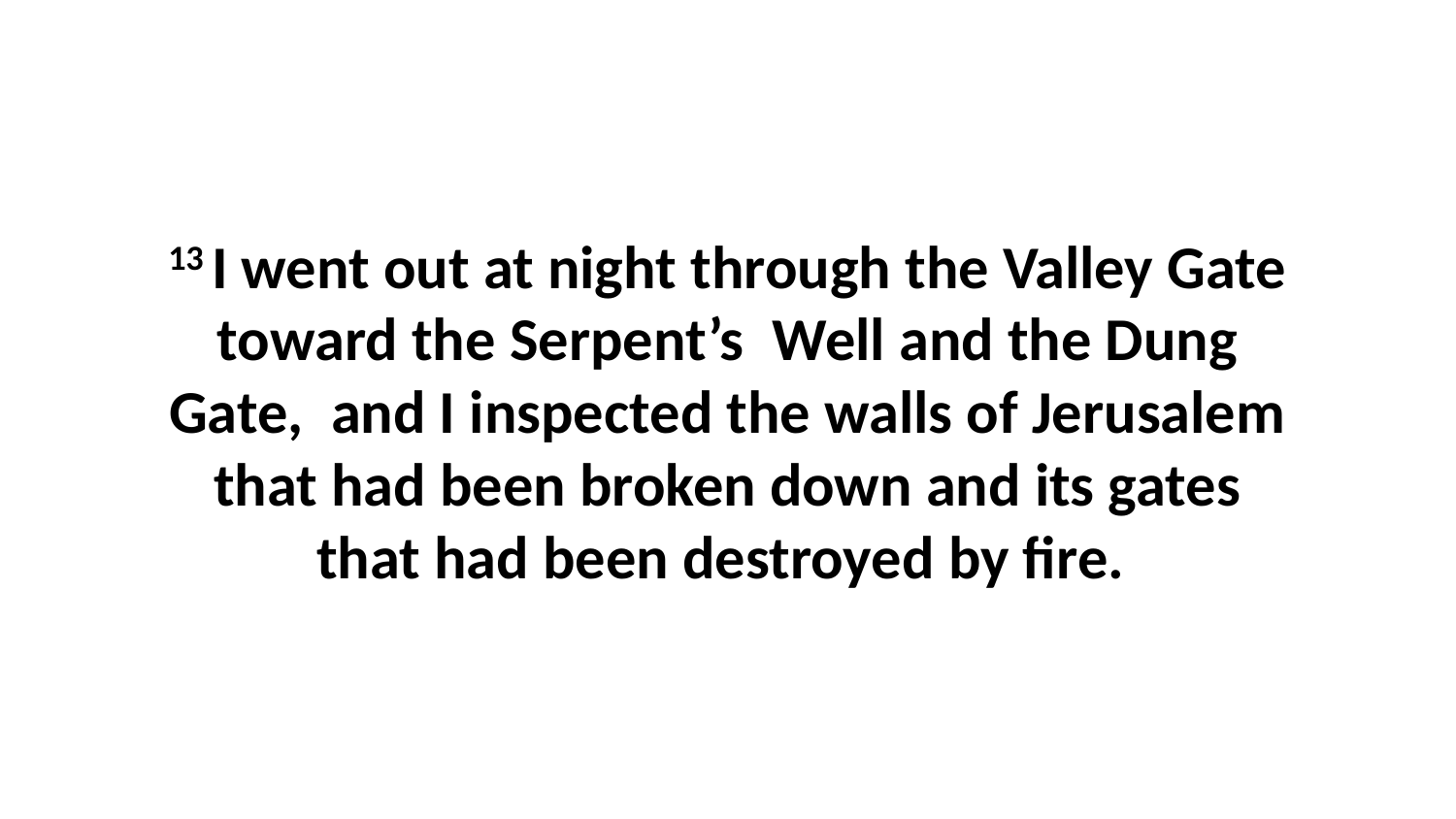

13 I went out at night through the Valley Gate toward the Serpent’s  Well and the Dung Gate,  and I inspected the walls of Jerusalem that had been broken down and its gates that had been destroyed by fire.